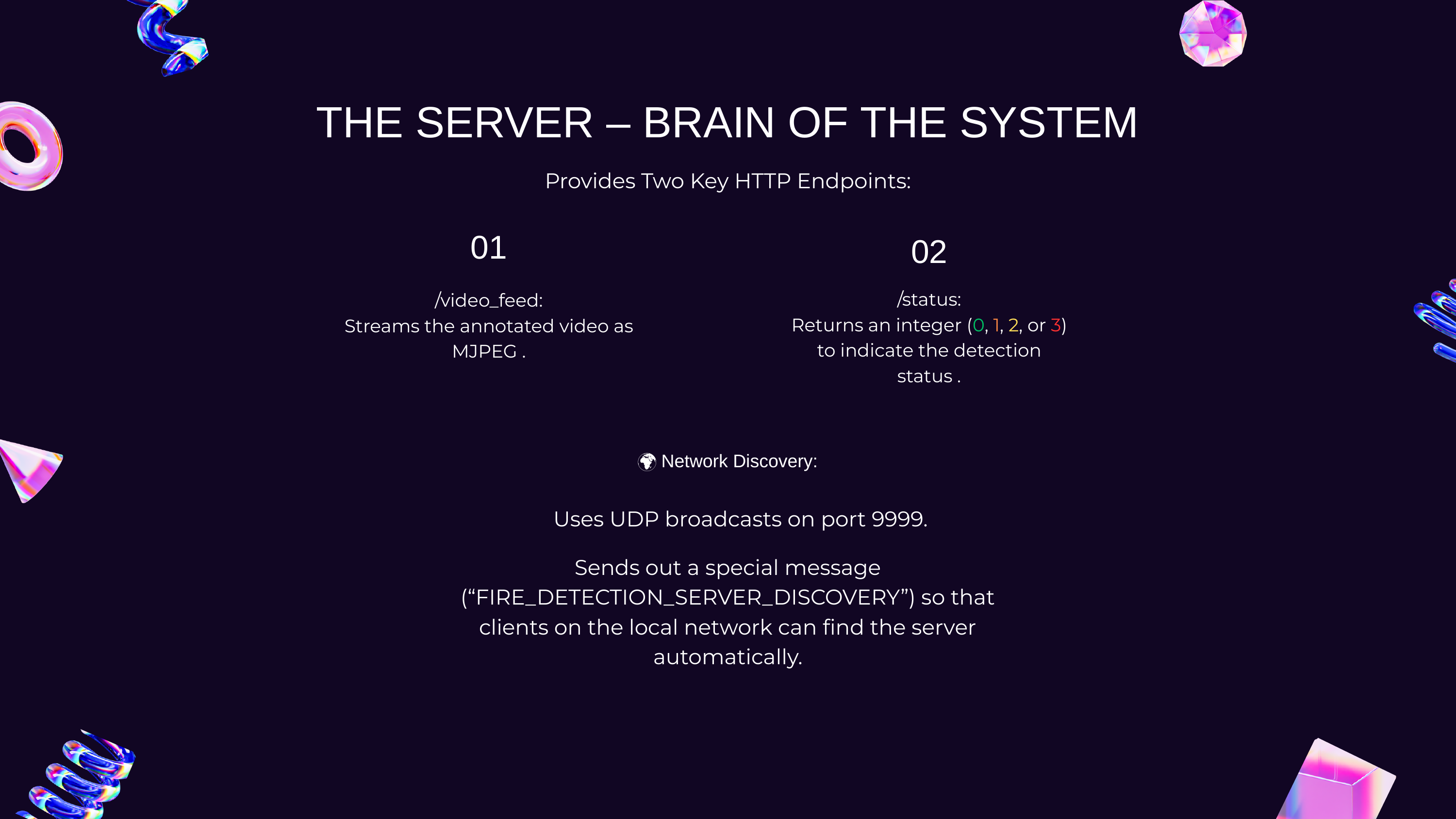

THE SERVER – BRAIN OF THE SYSTEM

Provides Two Key HTTP Endpoints:
01
02

/status:
Returns an integer (0, 1, 2, or 3) to indicate the detection status .
/video_feed:
Streams the annotated video as MJPEG .

🌍 Network Discovery:
Uses UDP broadcasts on port 9999.
Sends out a special message (“FIRE_DETECTION_SERVER_DISCOVERY”) so that clients on the local network can find the server automatically.